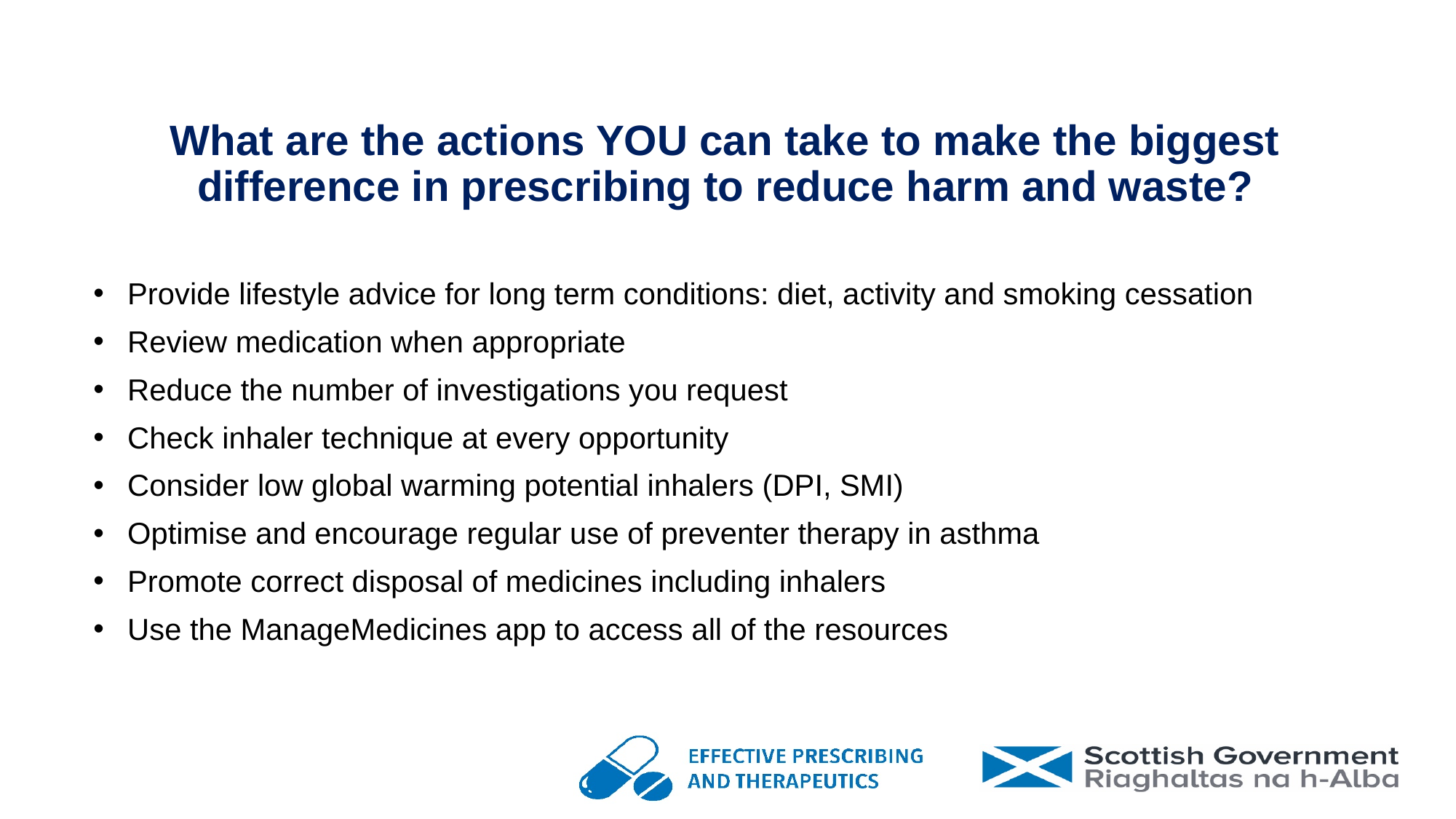

# What are the actions YOU can take to make the biggest difference in prescribing to reduce harm and waste?
Provide lifestyle advice for long term conditions: diet, activity and smoking cessation
Review medication when appropriate
Reduce the number of investigations you request
Check inhaler technique at every opportunity
Consider low global warming potential inhalers (DPI, SMI)
Optimise and encourage regular use of preventer therapy in asthma
Promote correct disposal of medicines including inhalers
Use the ManageMedicines app to access all of the resources